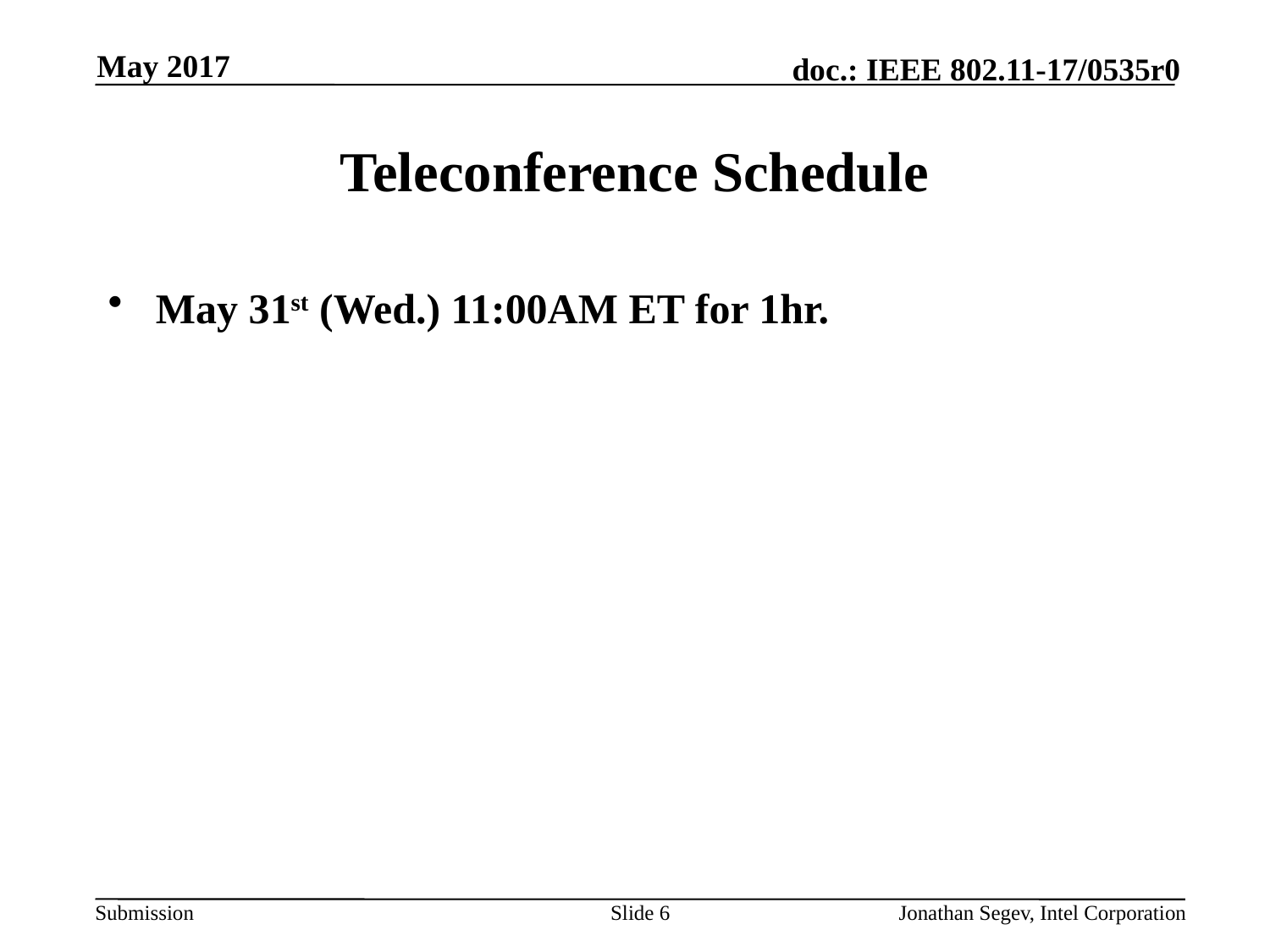

May 2017
# Teleconference Schedule
May 31st (Wed.) 11:00AM ET for 1hr.

Slide 6
Jonathan Segev, Intel Corporation